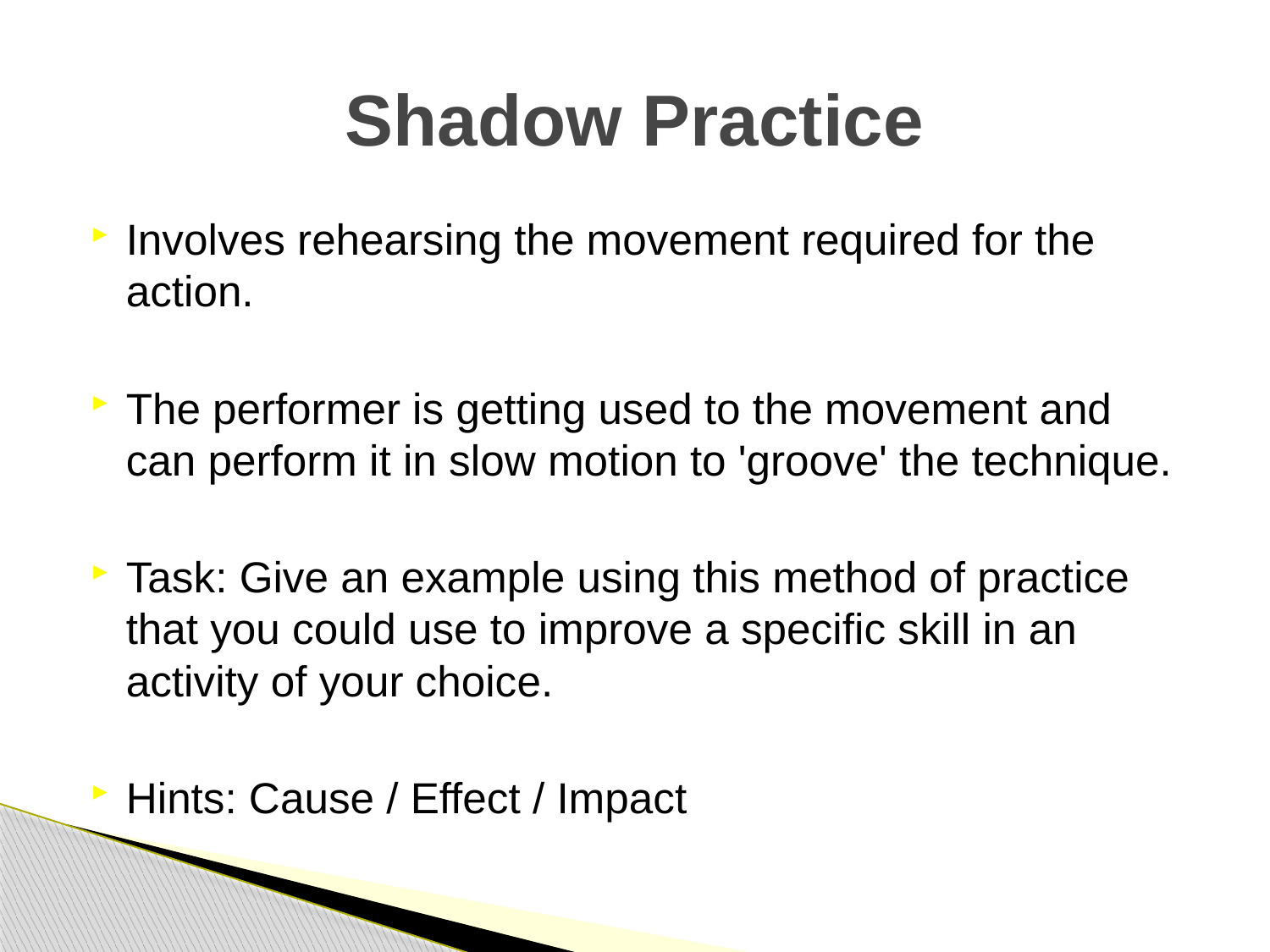

# Shadow Practice
Involves rehearsing the movement required for the action.

The performer is getting used to the movement and can perform it in slow motion to 'groove' the technique.

Task: Give an example using this method of practice that you could use to improve a specific skill in an activity of your choice.

Hints: Cause / Effect / Impact